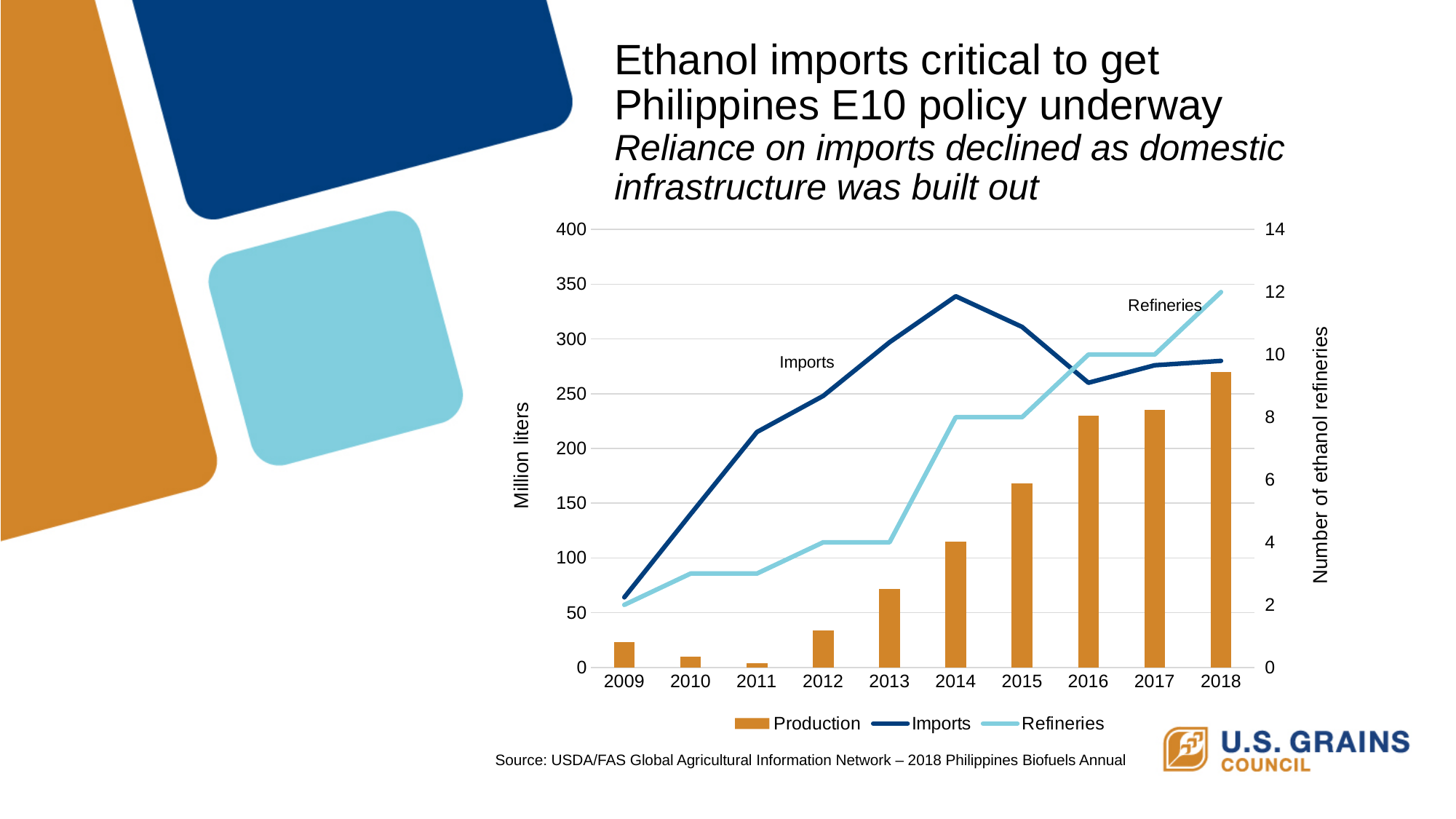

# Ethanol imports critical to get Philippines E10 policy underway Reliance on imports declined as domestic infrastructure was built out

### Chart

| Category | Production | Imports | Refineries |
|---|---|---|---|
| 2009 | 23.0 | 64.0 | 2.0 |
| 2010 | 10.0 | 140.0 | 3.0 |
| 2011 | 4.0 | 215.0 | 3.0 |
| 2012 | 34.0 | 248.0 | 4.0 |
| 2013 | 72.0 | 297.0 | 4.0 |
| 2014 | 115.0 | 339.0 | 8.0 |
| 2015 | 168.0 | 311.0 | 8.0 |
| 2016 | 230.0 | 260.0 | 10.0 |
| 2017 | 235.0 | 276.0 | 10.0 |
| 2018 | 270.0 | 280.0 | 12.0 |
Source: USDA/FAS Global Agricultural Information Network – 2018 Philippines Biofuels Annual